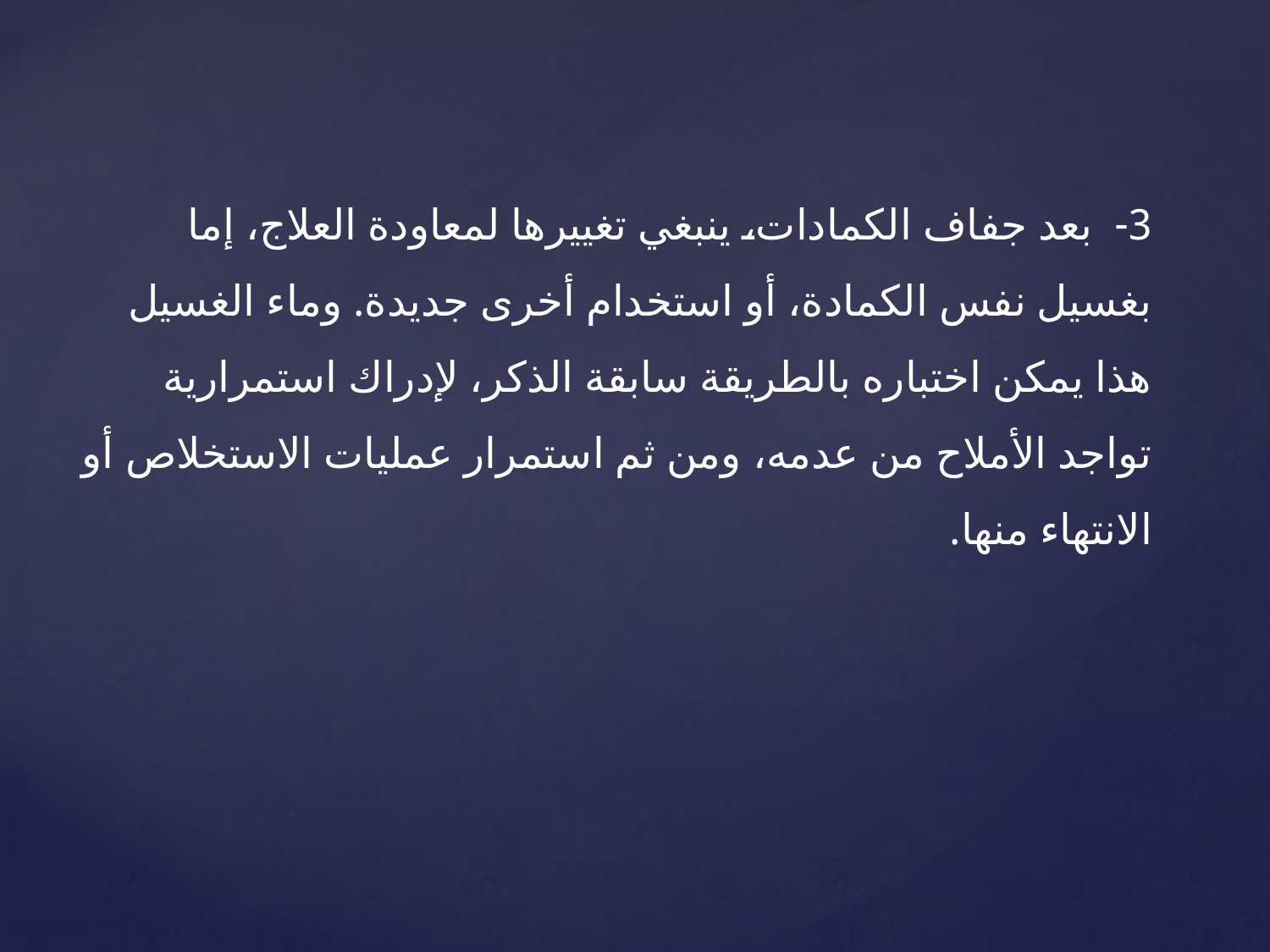

3-  بعد جفاف الكمادات، ينبغي تغييرها لمعاودة العلاج، إما بغسيل نفس الكمادة، أو استخدام أخرى جديدة. وماء الغسيل هذا يمكن اختباره بالطريقة سابقة الذكر، لإدراك استمرارية تواجد الأملاح من عدمه، ومن ثم استمرار عمليات الاستخلاص أو الانتهاء منها.